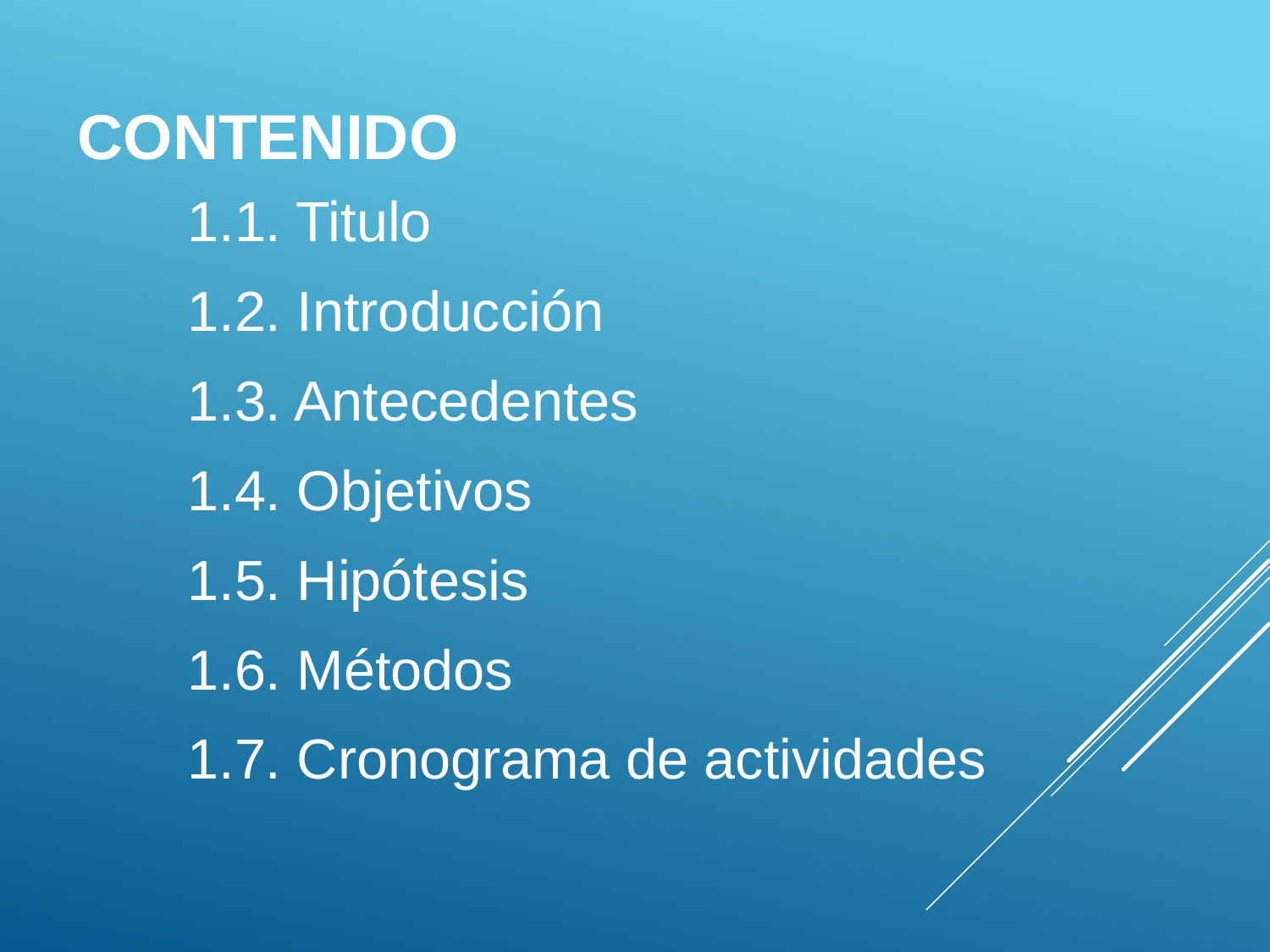

# Contenido
1.1. Titulo
1.2. Introducción
1.3. Antecedentes
1.4. Objetivos
1.5. Hipótesis
1.6. Métodos
1.7. Cronograma de actividades
4